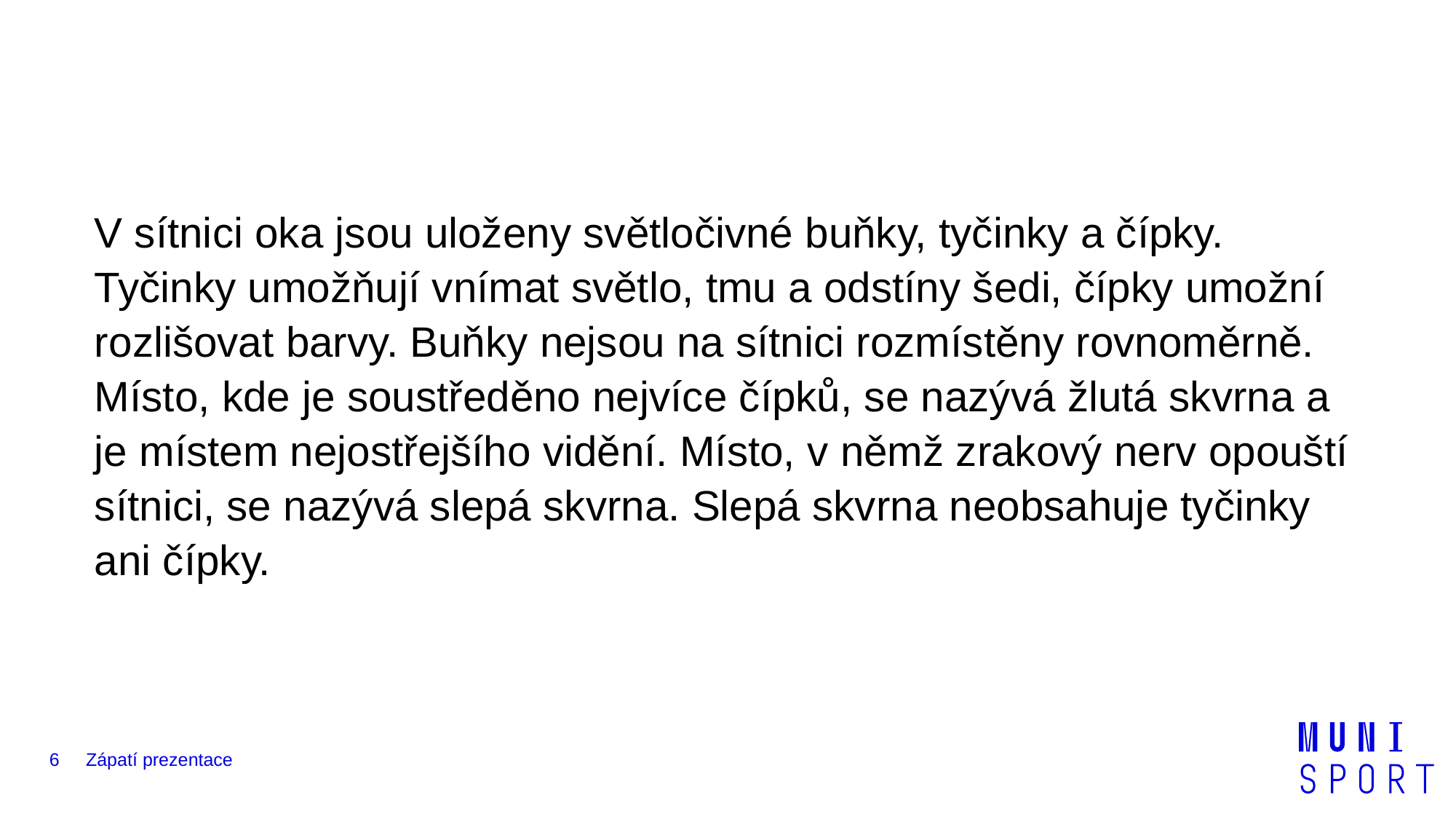

#
V sítnici oka jsou uloženy světločivné buňky, tyčinky a čípky. Tyčinky umožňují vnímat světlo, tmu a odstíny šedi, čípky umožní rozlišovat barvy. Buňky nejsou na sítnici rozmístěny rovnoměrně. Místo, kde je soustředěno nejvíce čípků, se nazývá žlutá skvrna a je místem nejostřejšího vidění. Místo, v němž zrakový nerv opouští sítnici, se nazývá slepá skvrna. Slepá skvrna neobsahuje tyčinky ani čípky.
6
Zápatí prezentace